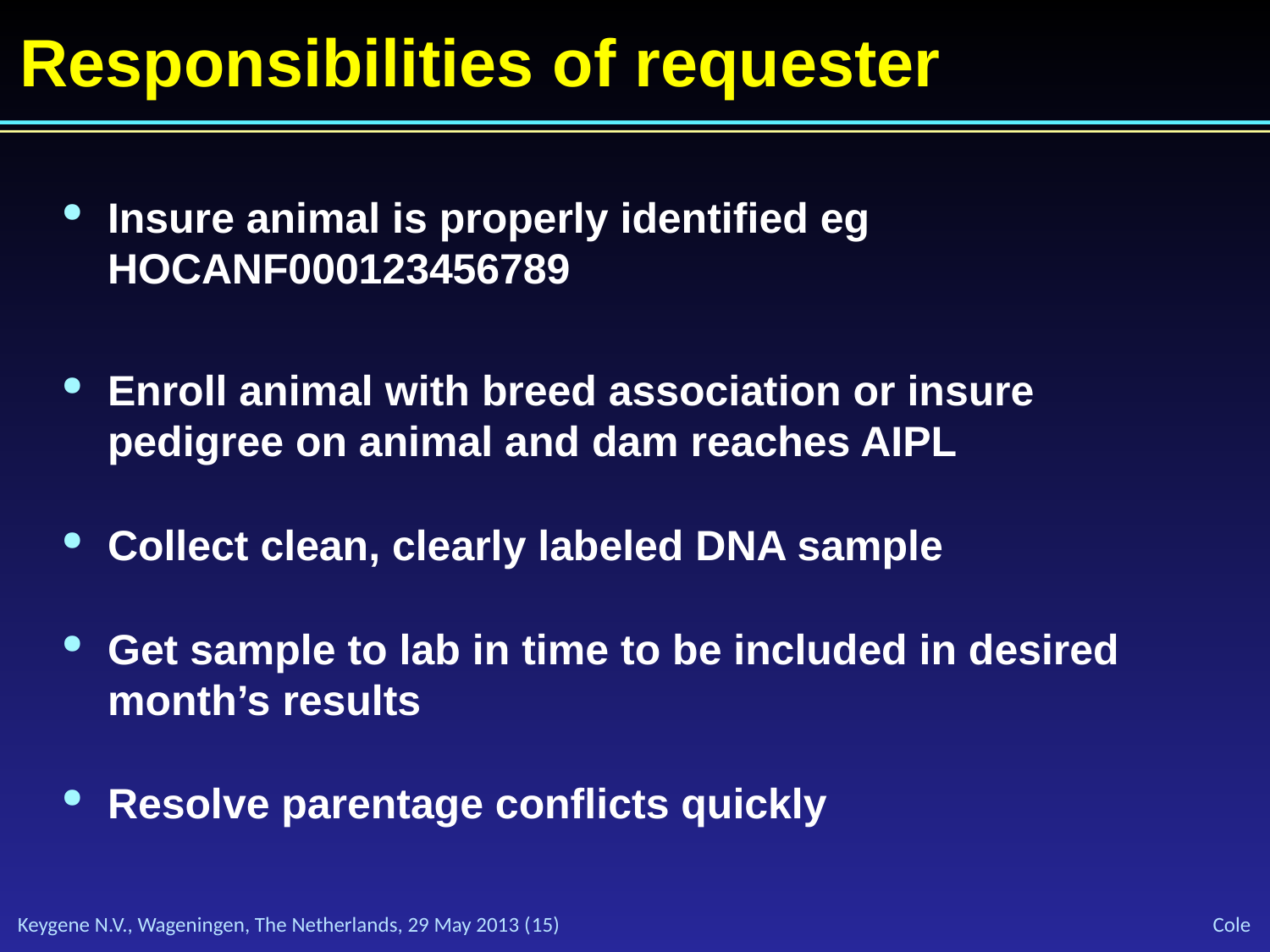

Responsibilities of requester
Insure animal is properly identified eg HOCANF000123456789

Enroll animal with breed association or insure pedigree on animal and dam reaches AIPL
Collect clean, clearly labeled DNA sample
Get sample to lab in time to be included in desired month’s results
Resolve parentage conflicts quickly